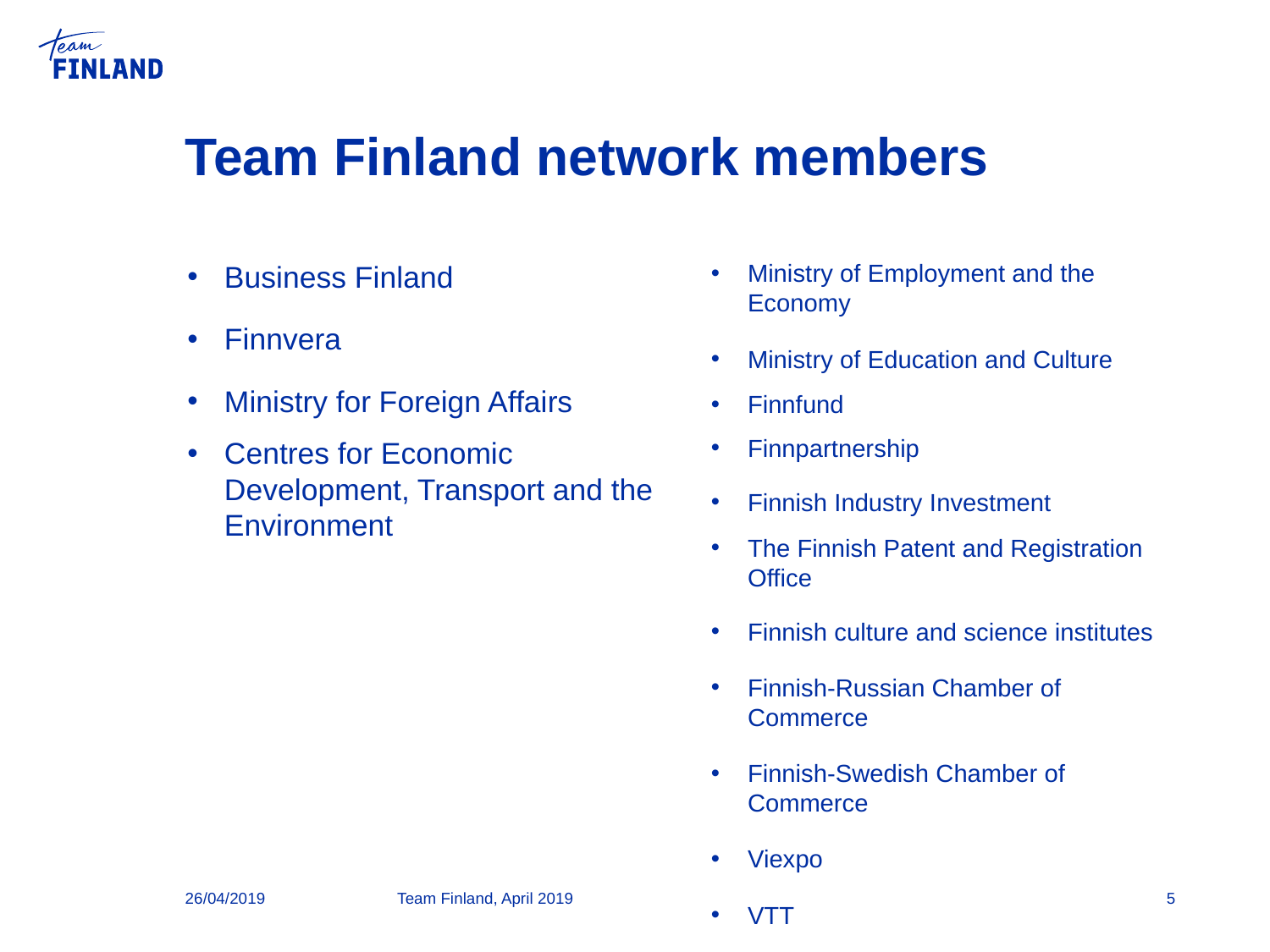

# Team Finland network members
Business Finland
Finnvera
Ministry for Foreign Affairs
Centres for Economic Development, Transport and the Environment

Ministry of Employment and the Economy
Ministry of Education and Culture
Finnfund
Finnpartnership
Finnish Industry Investment
The Finnish Patent and Registration Office
Finnish culture and science institutes
Finnish-Russian Chamber of Commerce
Finnish-Swedish Chamber of Commerce
Viexpo
VTT

26/04/2019
5
Team Finland, April 2019